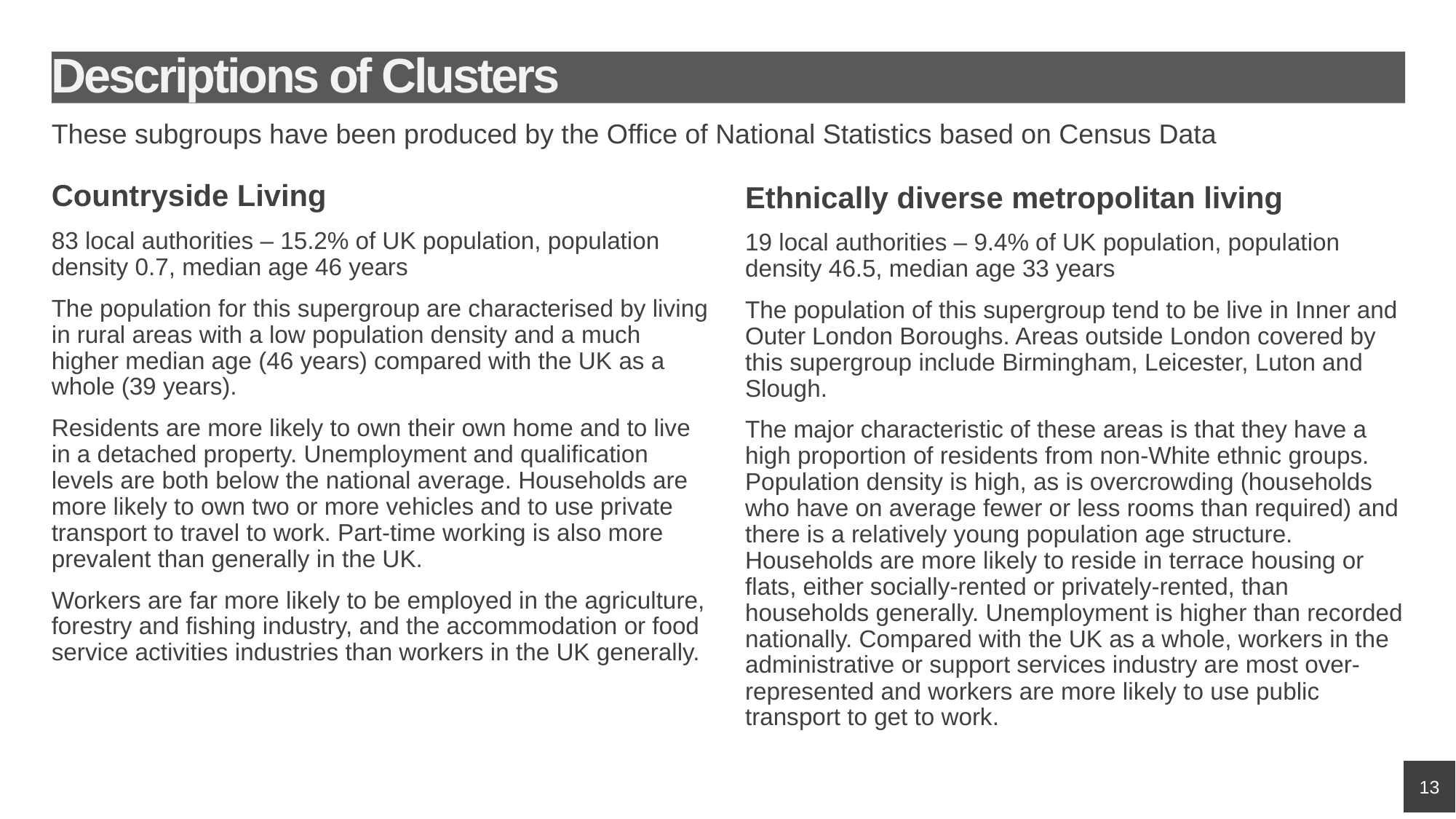

# Descriptions of Clusters
These subgroups have been produced by the Office of National Statistics based on Census Data
Countryside Living
83 local authorities – 15.2% of UK population, population density 0.7, median age 46 years
The population for this supergroup are characterised by living in rural areas with a low population density and a much higher median age (46 years) compared with the UK as a whole (39 years).
Residents are more likely to own their own home and to live in a detached property. Unemployment and qualification levels are both below the national average. Households are more likely to own two or more vehicles and to use private transport to travel to work. Part-time working is also more prevalent than generally in the UK.
Workers are far more likely to be employed in the agriculture, forestry and fishing industry, and the accommodation or food service activities industries than workers in the UK generally.

Ethnically diverse metropolitan living
19 local authorities – 9.4% of UK population, population density 46.5, median age 33 years
The population of this supergroup tend to be live in Inner and Outer London Boroughs. Areas outside London covered by this supergroup include Birmingham, Leicester, Luton and Slough.
The major characteristic of these areas is that they have a high proportion of residents from non-White ethnic groups. Population density is high, as is overcrowding (households who have on average fewer or less rooms than required) and there is a relatively young population age structure. Households are more likely to reside in terrace housing or flats, either socially-rented or privately-rented, than households generally. Unemployment is higher than recorded nationally. Compared with the UK as a whole, workers in the administrative or support services industry are most over-represented and workers are more likely to use public transport to get to work.

13